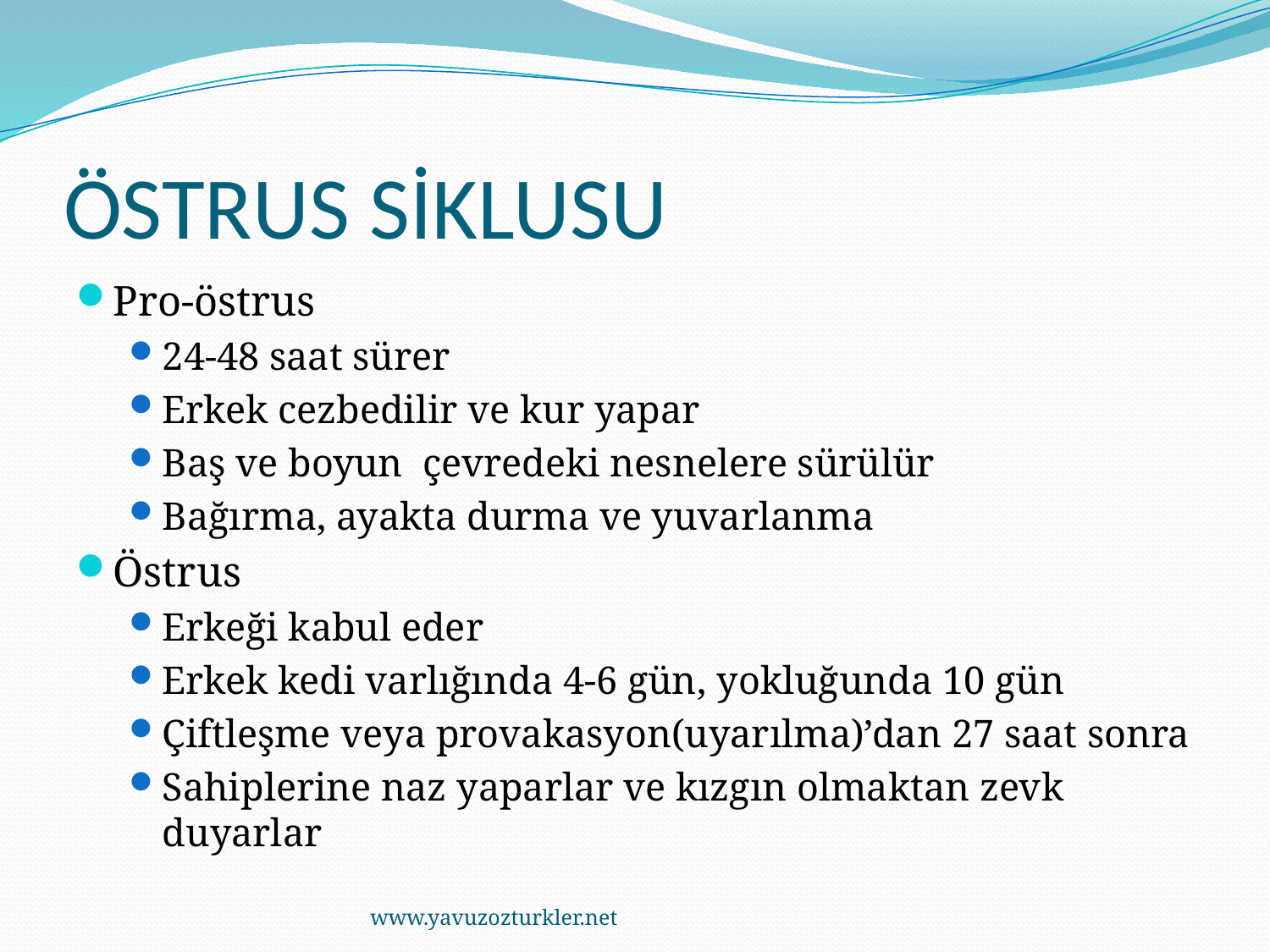

# ÖSTRUS SİKLUSU
Pro-östrus
24-48 saat sürer
Erkek cezbedilir ve kur yapar
Baş ve boyun  çevredeki nesnelere sürülür
Bağırma, ayakta durma ve yuvarlanma
Östrus
Erkeği kabul eder
Erkek kedi varlığında 4-6 gün, yokluğunda 10 gün
Çiftleşme veya provakasyon(uyarılma)’dan 27 saat sonra
Sahiplerine naz yaparlar ve kızgın olmaktan zevk duyarlar

www.yavuzozturkler.net